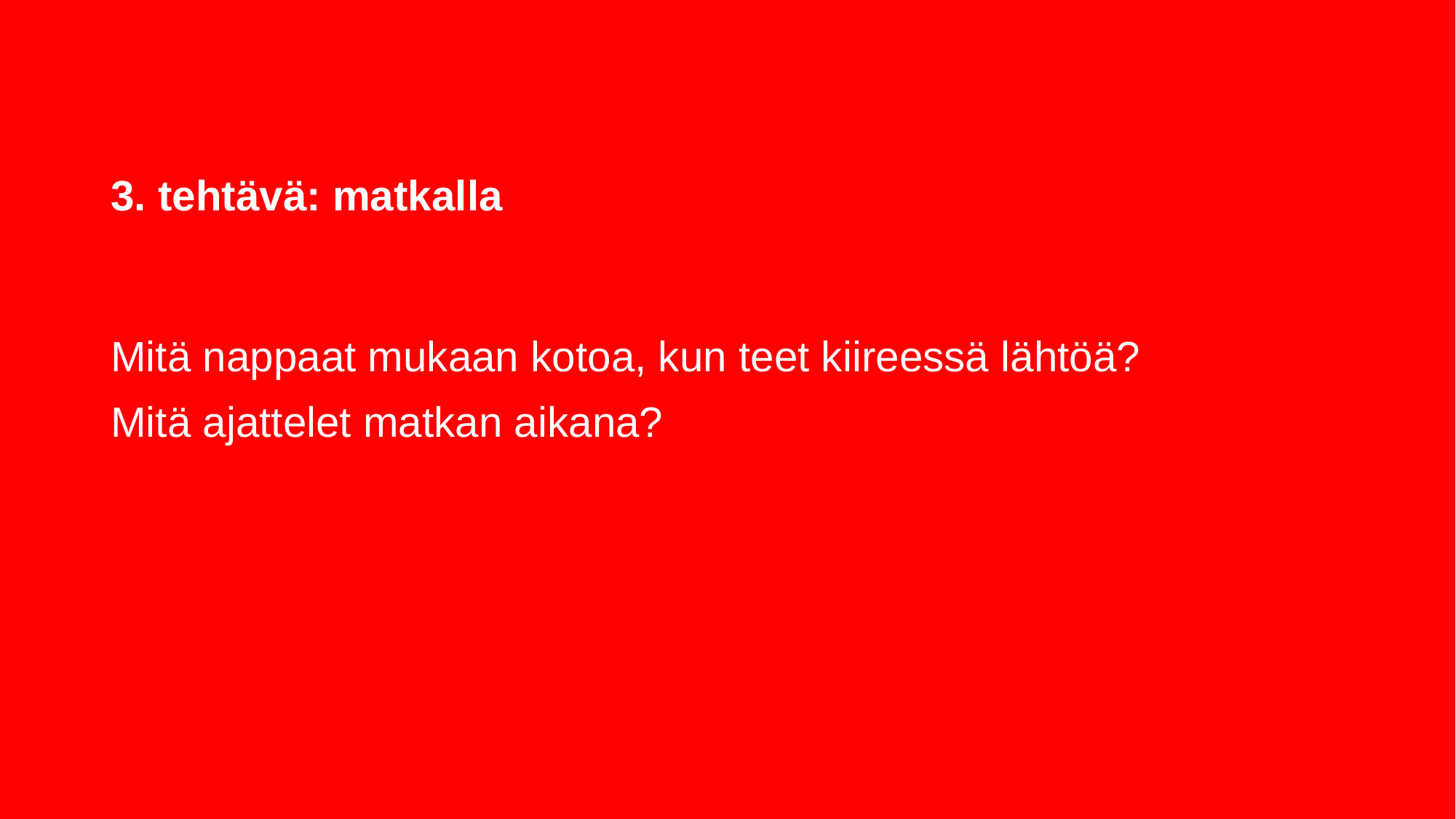

# 3. tehtävä: matkalla
Mitä nappaat mukaan kotoa, kun teet kiireessä lähtöä?
Mitä ajattelet matkan aikana?